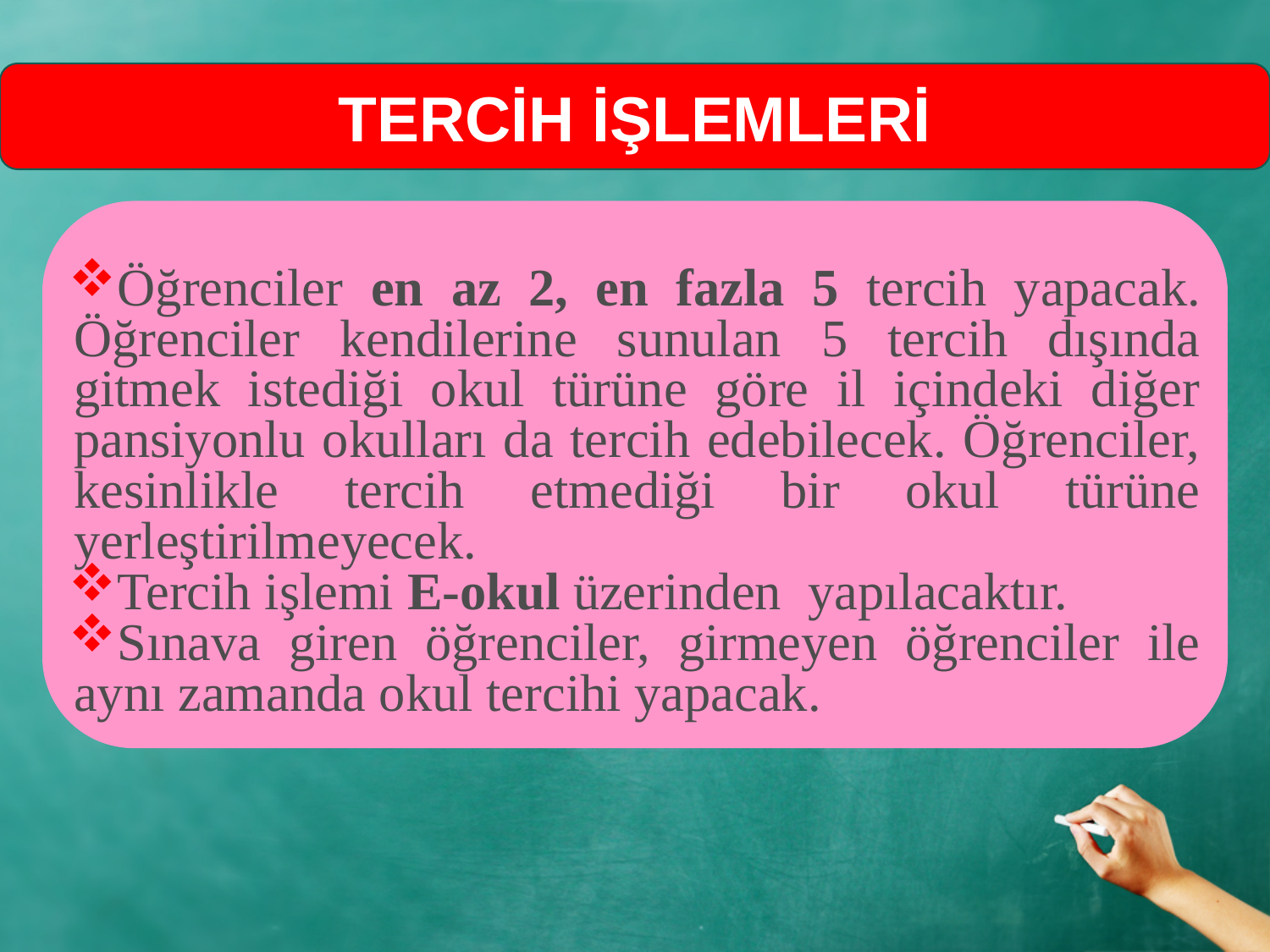

TERCİH İŞLEMLERİ

Öğrenciler en az 2, en fazla 5 tercih yapacak. Öğrenciler kendilerine sunulan 5 tercih dışında gitmek istediği okul türüne göre il içindeki diğer pansiyonlu okulları da tercih edebilecek. Öğrenciler, kesinlikle tercih etmediği bir okul türüne yerleştirilmeyecek.
Tercih işlemi E-okul üzerinden  yapılacaktır.
Sınava giren öğrenciler, girmeyen öğrenciler ile aynı zamanda okul tercihi yapacak.